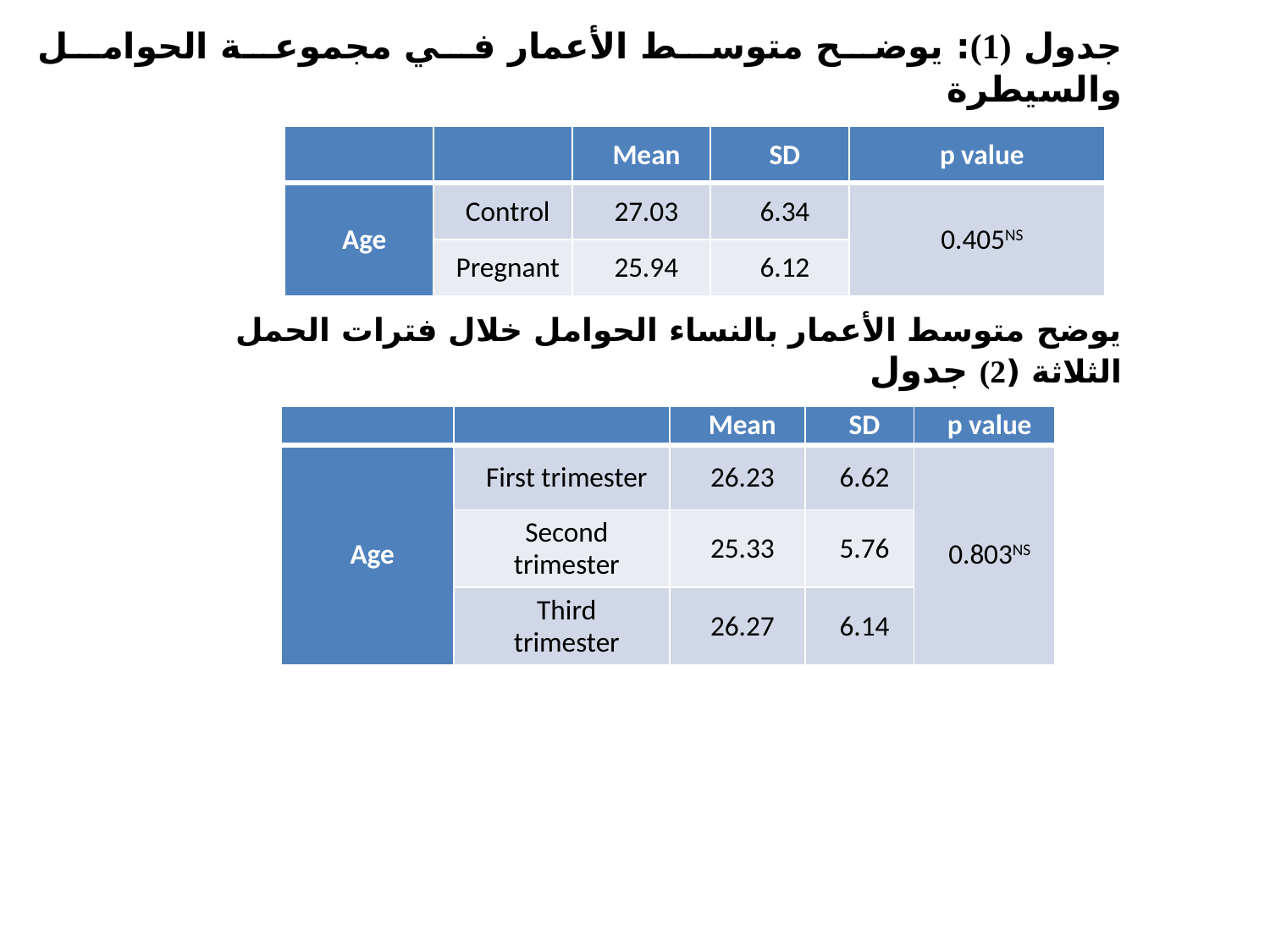

جدول (1): يوضح متوسط الأعمار في مجموعة الحوامل والسيطرة
|  |  | Mean | SD | p value |
| --- | --- | --- | --- | --- |
| Age | Control | 27.03 | 6.34 | 0.405NS |
|  | Pregnant | 25.94 | 6.12 |  |
يوضح متوسط الأعمار بالنساء الحوامل خلال فترات الحمل الثلاثة (2) جدول
|  |  | Mean | SD | p value |
| --- | --- | --- | --- | --- |
| Age | First trimester | 26.23 | 6.62 | 0.803NS |
|  | Second trimester | 25.33 | 5.76 |  |
|  | Third trimester | 26.27 | 6.14 |  |